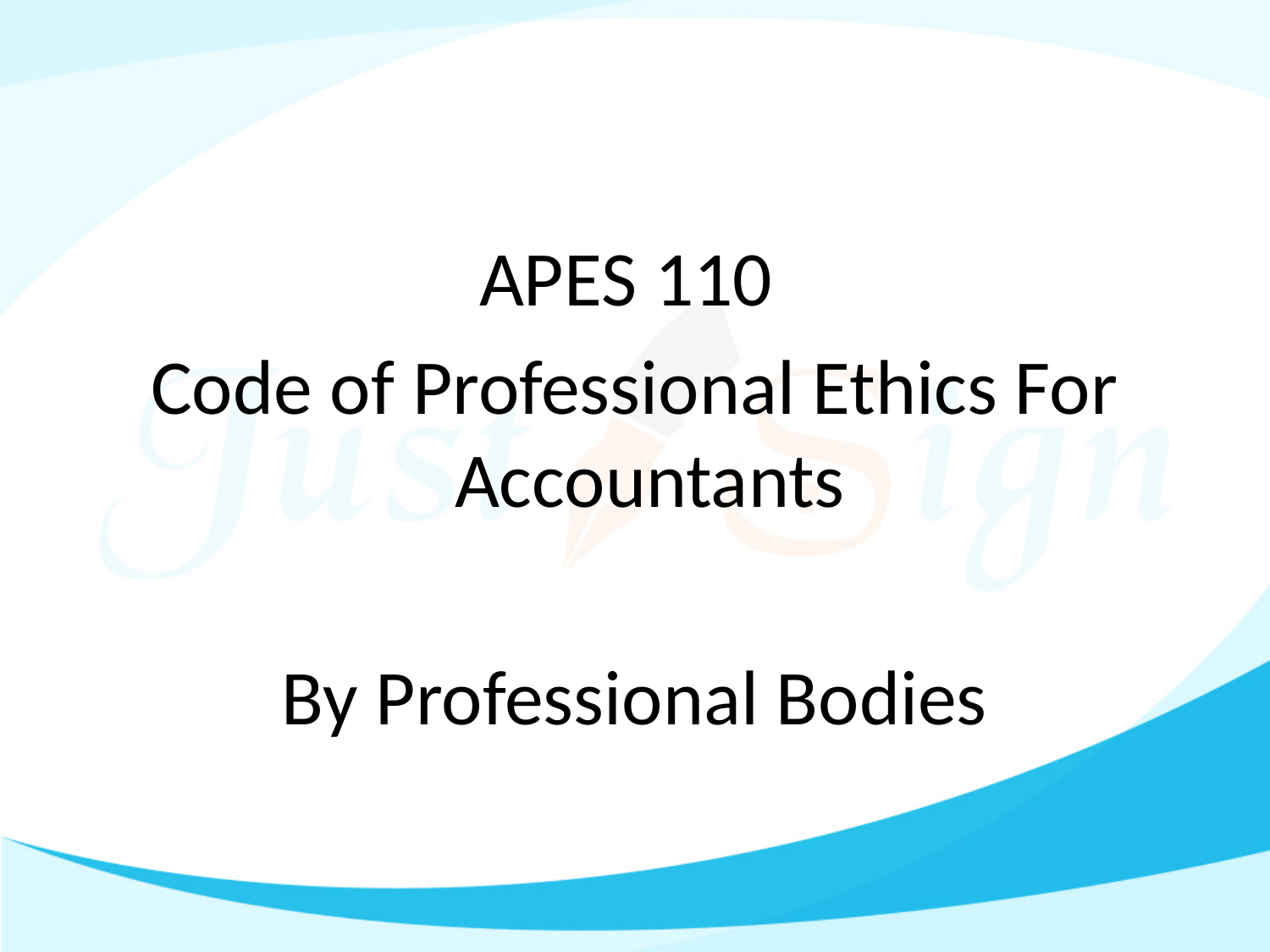

#
APES 110
Code of Professional Ethics For Accountants

By Professional Bodies